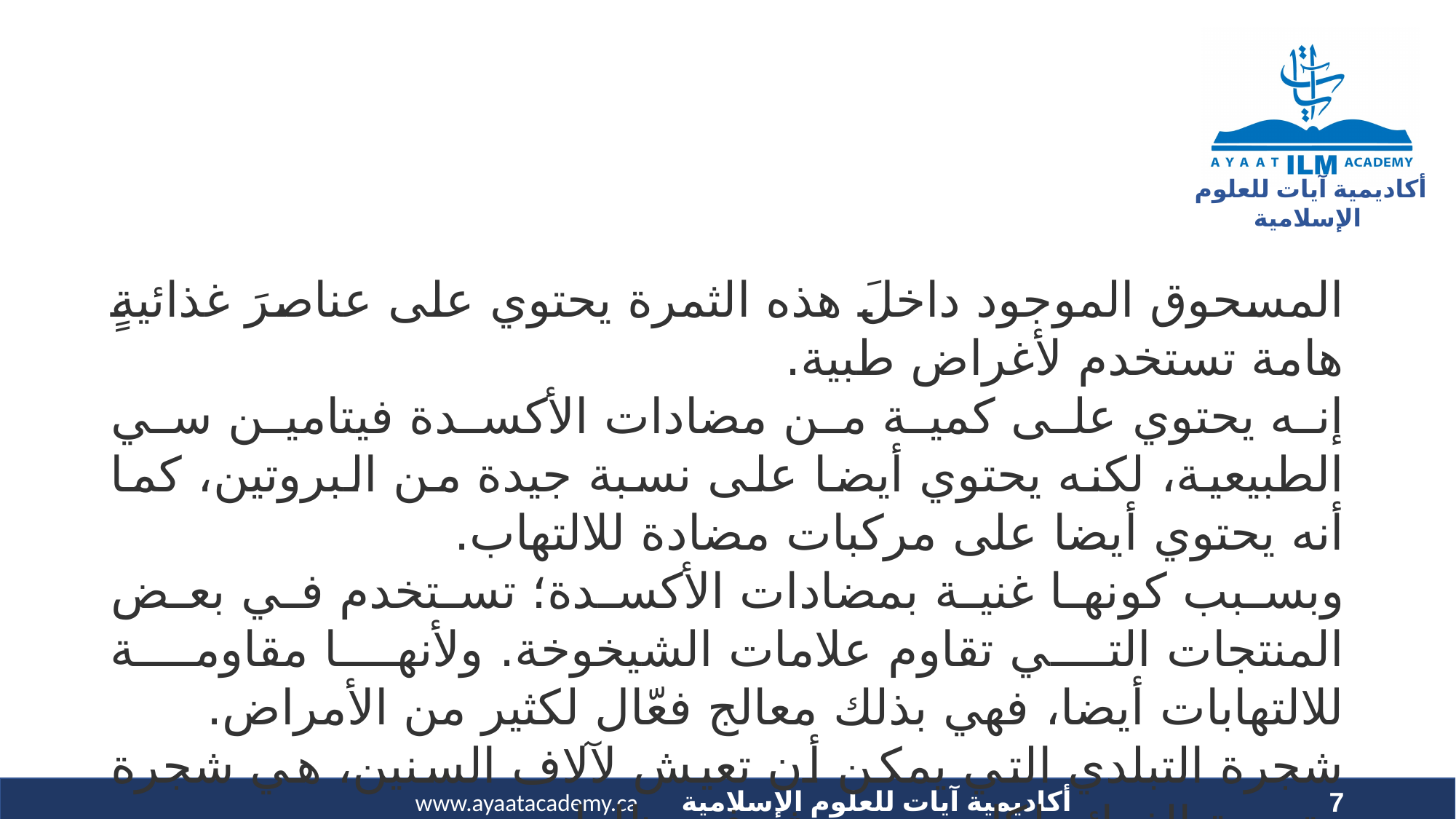

المسحوق الموجود داخلَ هذه الثمرة يحتوي على عناصرَ غذائيةٍ هامة تستخدم لأغراض طبية.
إنه يحتوي على كمية من مضادات الأكسدة فيتامين سي الطبيعية، لكنه يحتوي أيضا على نسبة جيدة من البروتين، كما أنه يحتوي أيضا على مركبات مضادة للالتهاب.
وبسبب كونها غنية بمضادات الأكسدة؛ تستخدم في بعض المنتجات التي تقاوم علامات الشيخوخة. ولأنها مقاومة للالتهابات أيضا، فهي بذلك معالج فعّال لكثير من الأمراض.
شجرة التبلدي التي يمكن أن تعيش لآلاف السنين، هي شجرة متعددة الفوائد لكل من يعيش في ظلها.
7